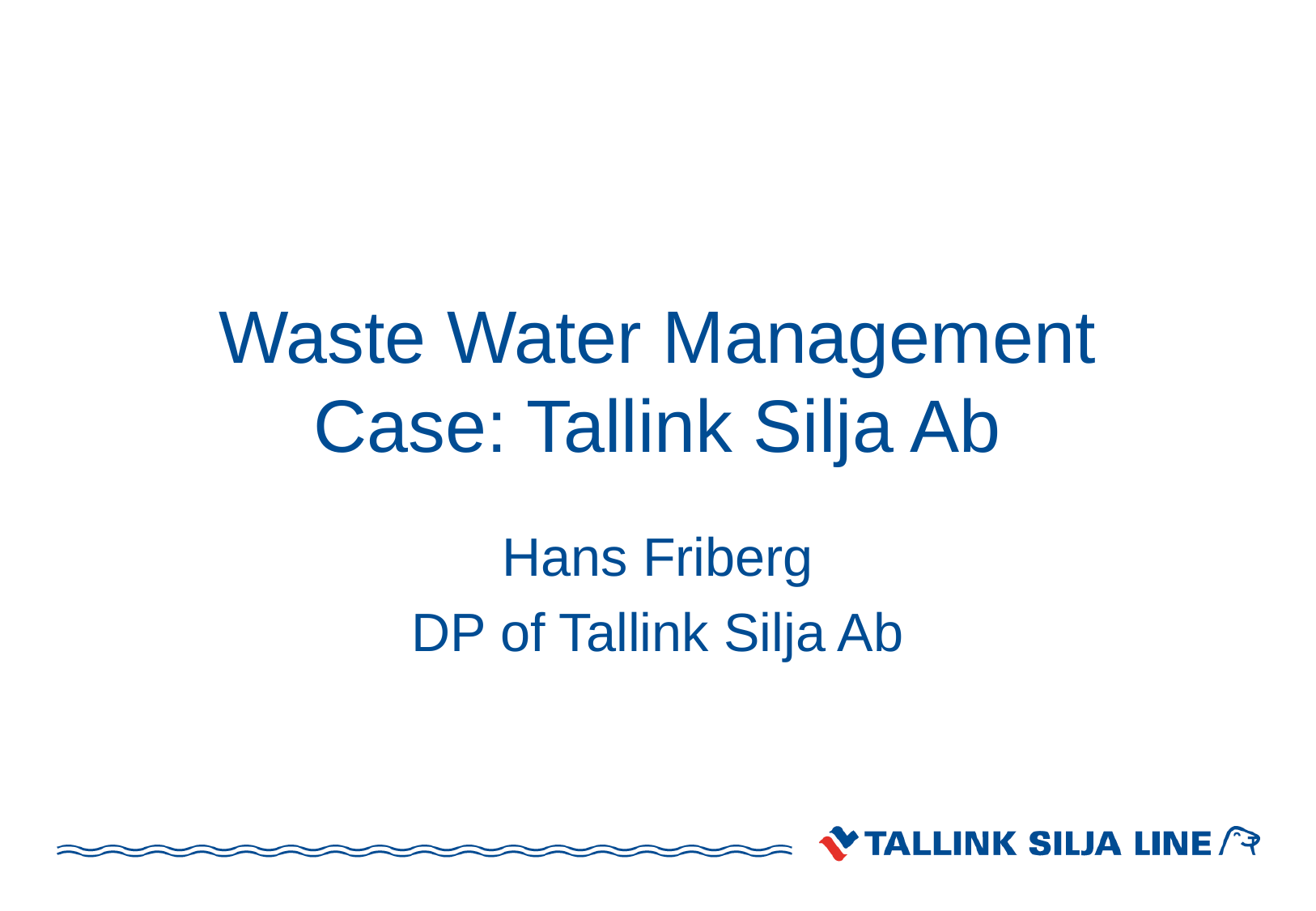

# Waste Water Management Case: Tallink Silja Ab
Hans Friberg
DP of Tallink Silja Ab